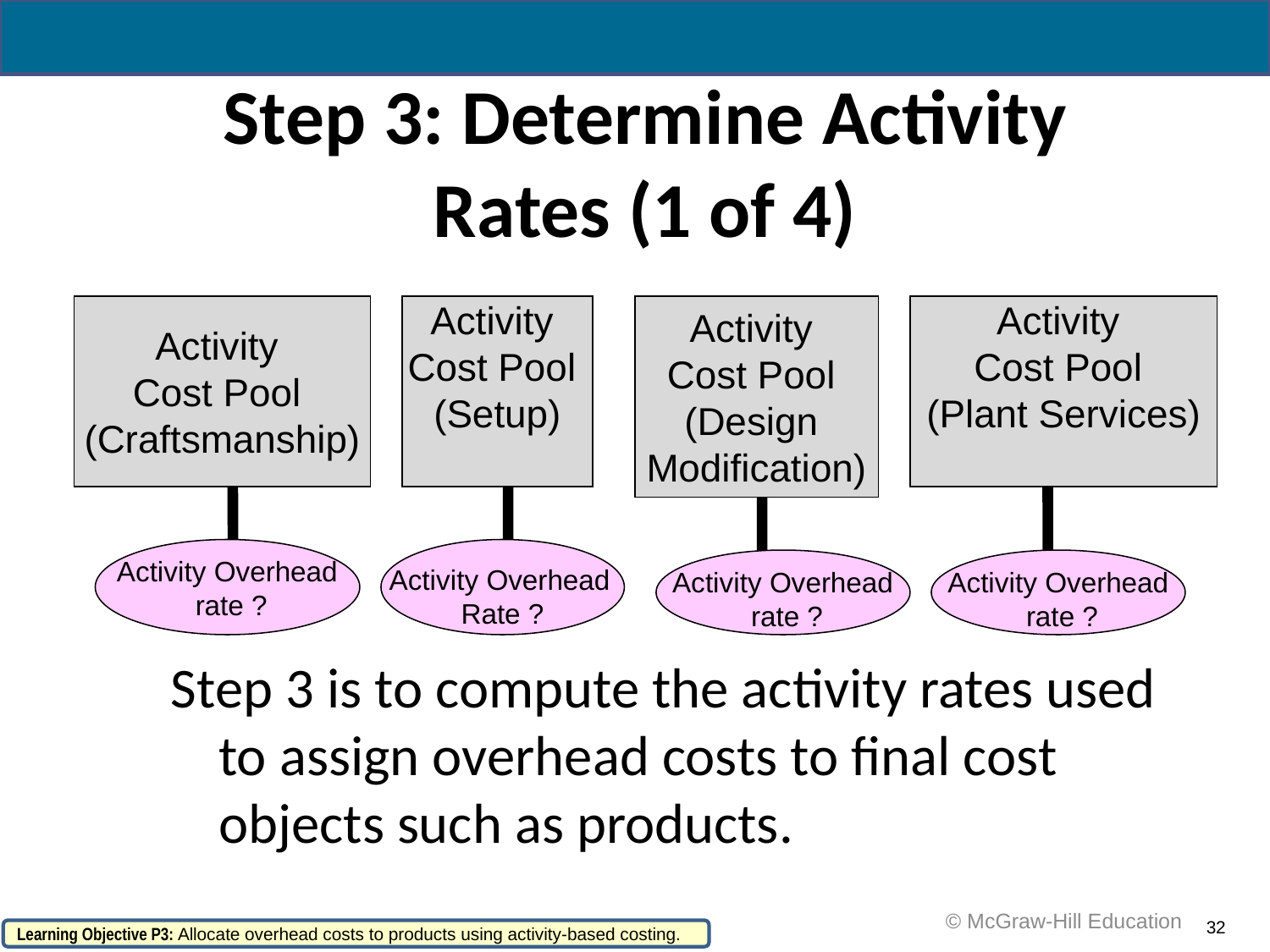

# Step 3: Determine Activity Rates (1 of 4)
Activity
Cost Pool
(Craftsmanship)
Activity
Cost Pool
(Setup)

Activity
Cost Pool
(Design
Modification)
Activity
Cost Pool
(Plant Services)

Activity Overhead
 rate ?

Activity Overhead
Rate ?

Activity Overhead
 rate ?

Activity Overhead
 rate ?

Step 3 is to compute the activity rates used to assign overhead costs to final cost objects such as products.
 © McGraw-Hill Education
32
Learning Objective P3: Allocate overhead costs to products using activity-based costing.